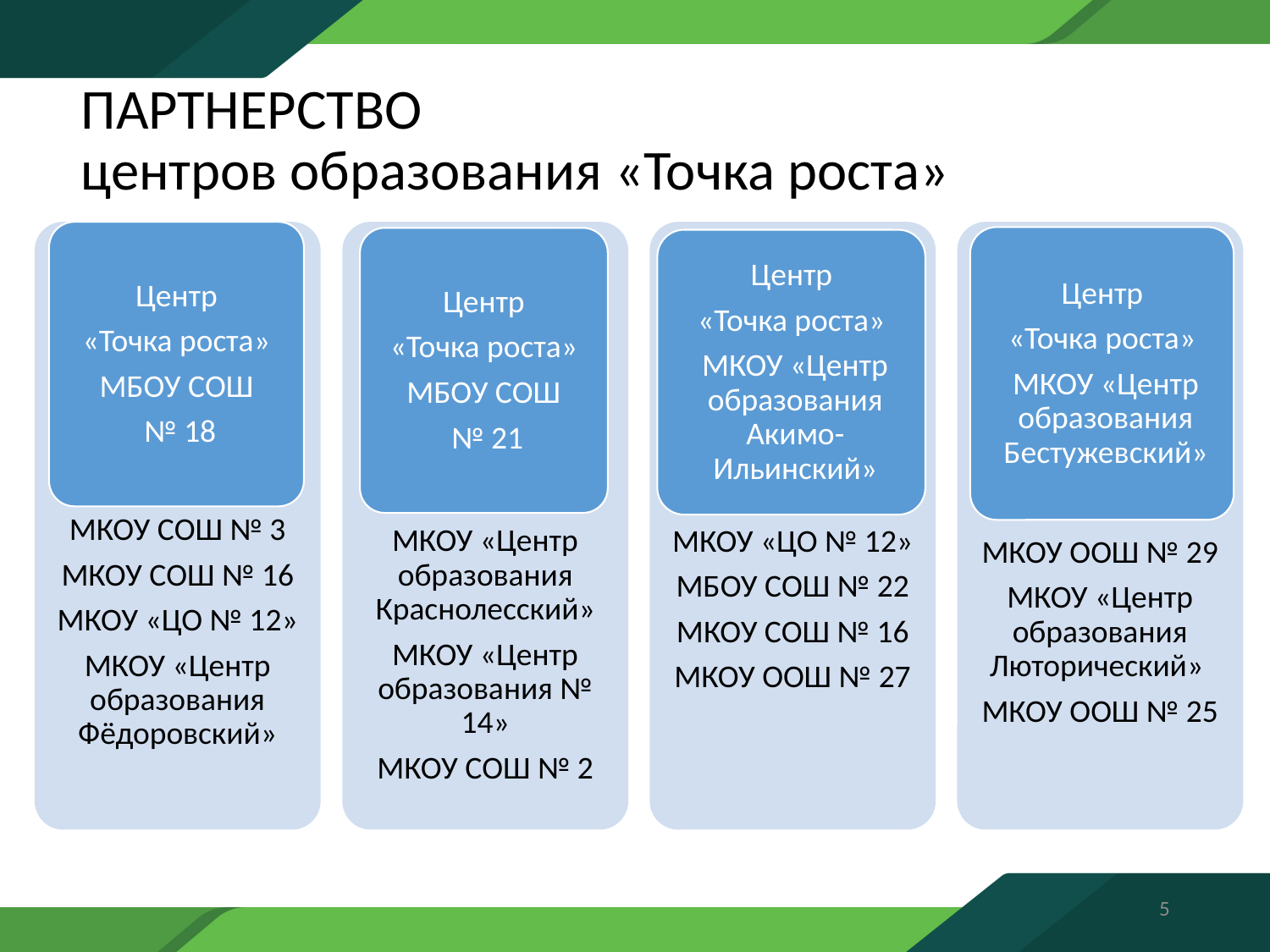

# ПАРТНЕРСТВО центров образования «Точка роста»

МКОУ СОШ № 3
МКОУ СОШ № 16
МКОУ «ЦО № 12»
МКОУ «Центр образования Фёдоровский»
Центр
«Точка роста»
МБОУ СОШ
№ 18

МКОУ «Центр образования Краснолесский»
МКОУ «Центр образования № 14»
МКОУ СОШ № 2
Центр
«Точка роста»
МБОУ СОШ
№ 21

МКОУ «ЦО № 12»
МБОУ СОШ № 22
МКОУ СОШ № 16
МКОУ ООШ № 27
Региональная базовая площадка
Центр
«Точка роста»
МКОУ «Центр образования Акимо-Ильинский»

МКОУ ООШ № 29
МКОУ «Центр образования Люторический»
МКОУ ООШ № 25

Центр
«Точка роста»
МКОУ «Центр образования Бестужевский»
5